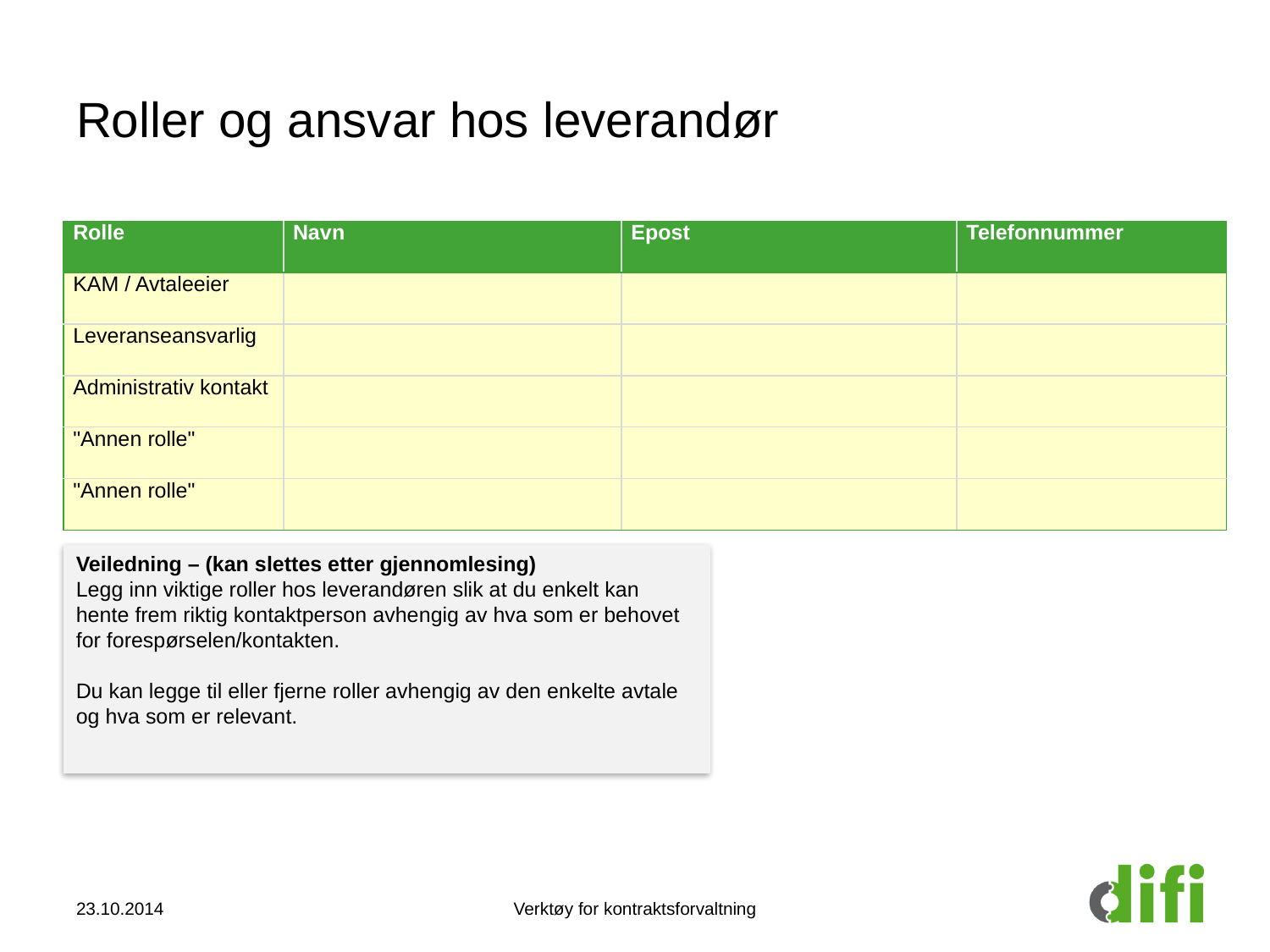

# Roller og ansvar hos leverandør
| Rolle | Navn | Epost | Telefonnummer |
| --- | --- | --- | --- |
| KAM / Avtaleeier |  |  |  |
| Leveranseansvarlig |  |  |  |
| Administrativ kontakt |  |  |  |
| "Annen rolle" |  |  |  |
| "Annen rolle" |  |  |  |
Veiledning – (kan slettes etter gjennomlesing)
Legg inn viktige roller hos leverandøren slik at du enkelt kan hente frem riktig kontaktperson avhengig av hva som er behovet for forespørselen/kontakten.

Du kan legge til eller fjerne roller avhengig av den enkelte avtale og hva som er relevant.

23.10.2014
Verktøy for kontraktsforvaltning